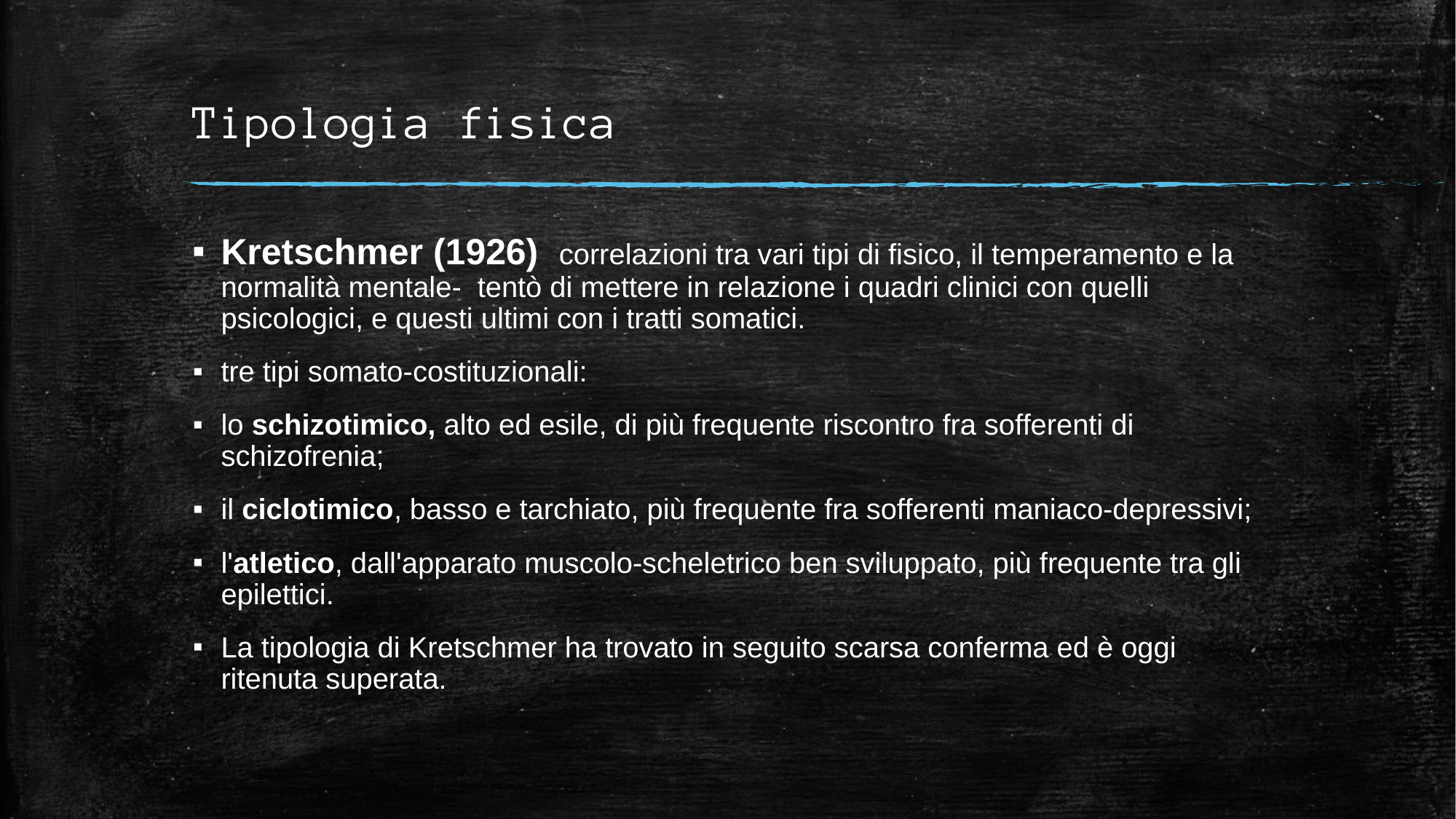

# Tipologia fisica
Kretschmer (1926)  correlazioni tra vari tipi di fisico, il temperamento e la normalità mentale-  tentò di mettere in relazione i quadri clinici con quelli psicologici, e questi ultimi con i tratti somatici.
tre tipi somato-costituzionali:
lo schizotimico, alto ed esile, di più frequente riscontro fra sofferenti di schizofrenia;
il ciclotimico, basso e tarchiato, più frequente fra sofferenti maniaco-depressivi;
l'atletico, dall'apparato muscolo-scheletrico ben sviluppato, più frequente tra gli epilettici.
La tipologia di Kretschmer ha trovato in seguito scarsa conferma ed è oggi ritenuta superata.